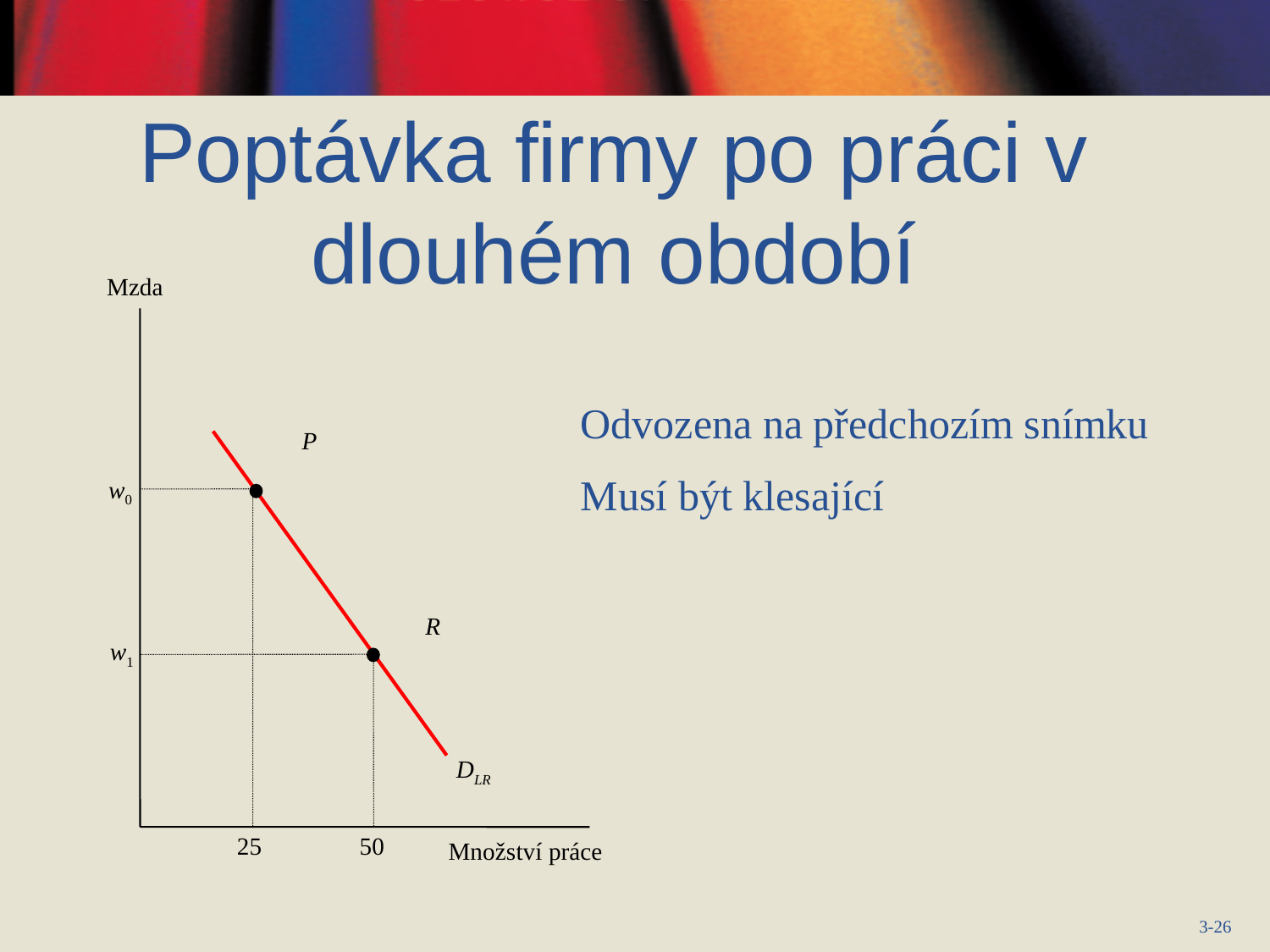

Poptávka firmy po práci v dlouhém období
Mzda

w0

w1

DLR

25
50
Množství práce
Odvozena na předchozím snímku
Musí být klesající
P
R